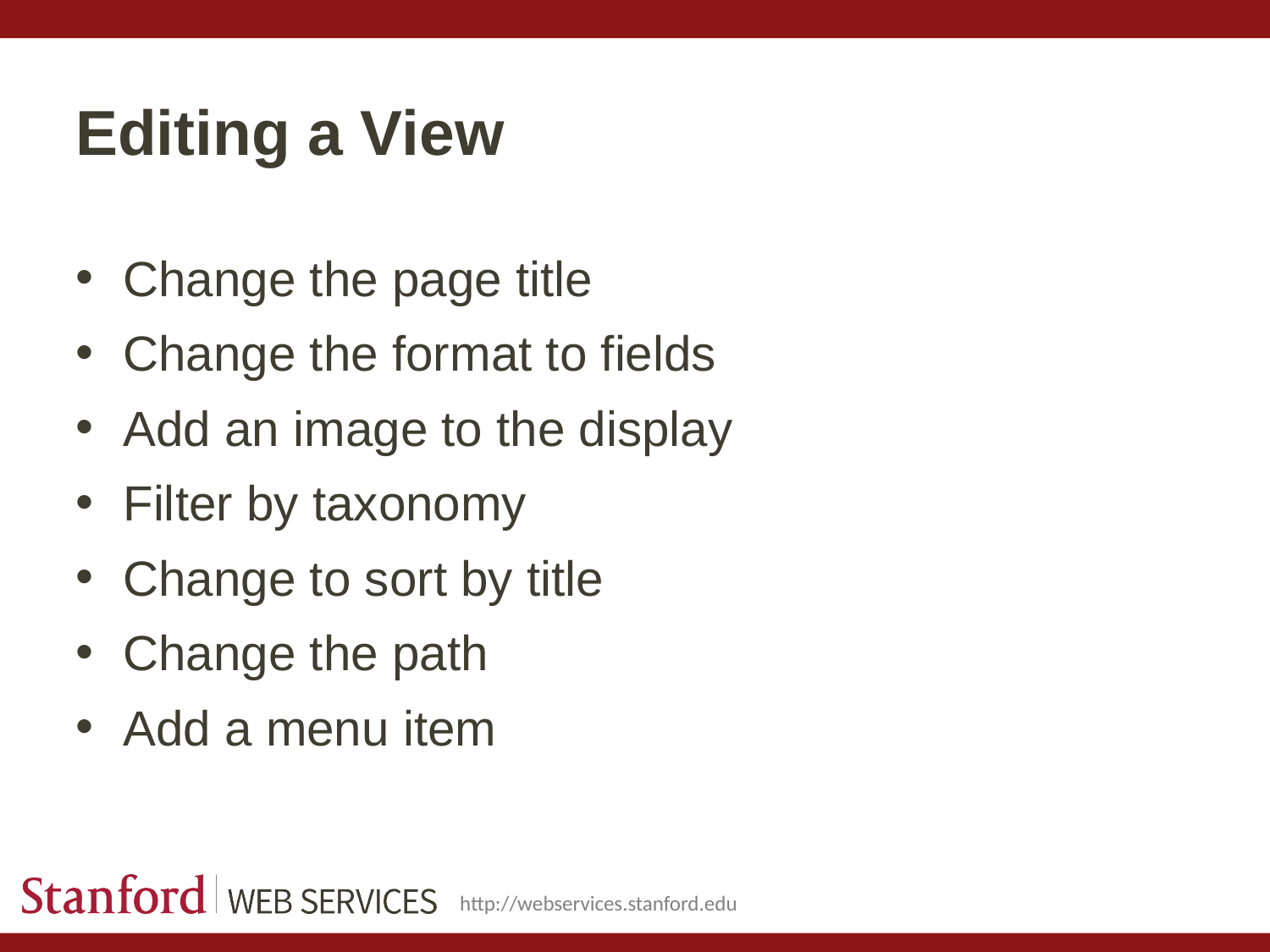

# Editing a View
Change the page title
Change the format to fields
Add an image to the display
Filter by taxonomy
Change to sort by title
Change the path
Add a menu item